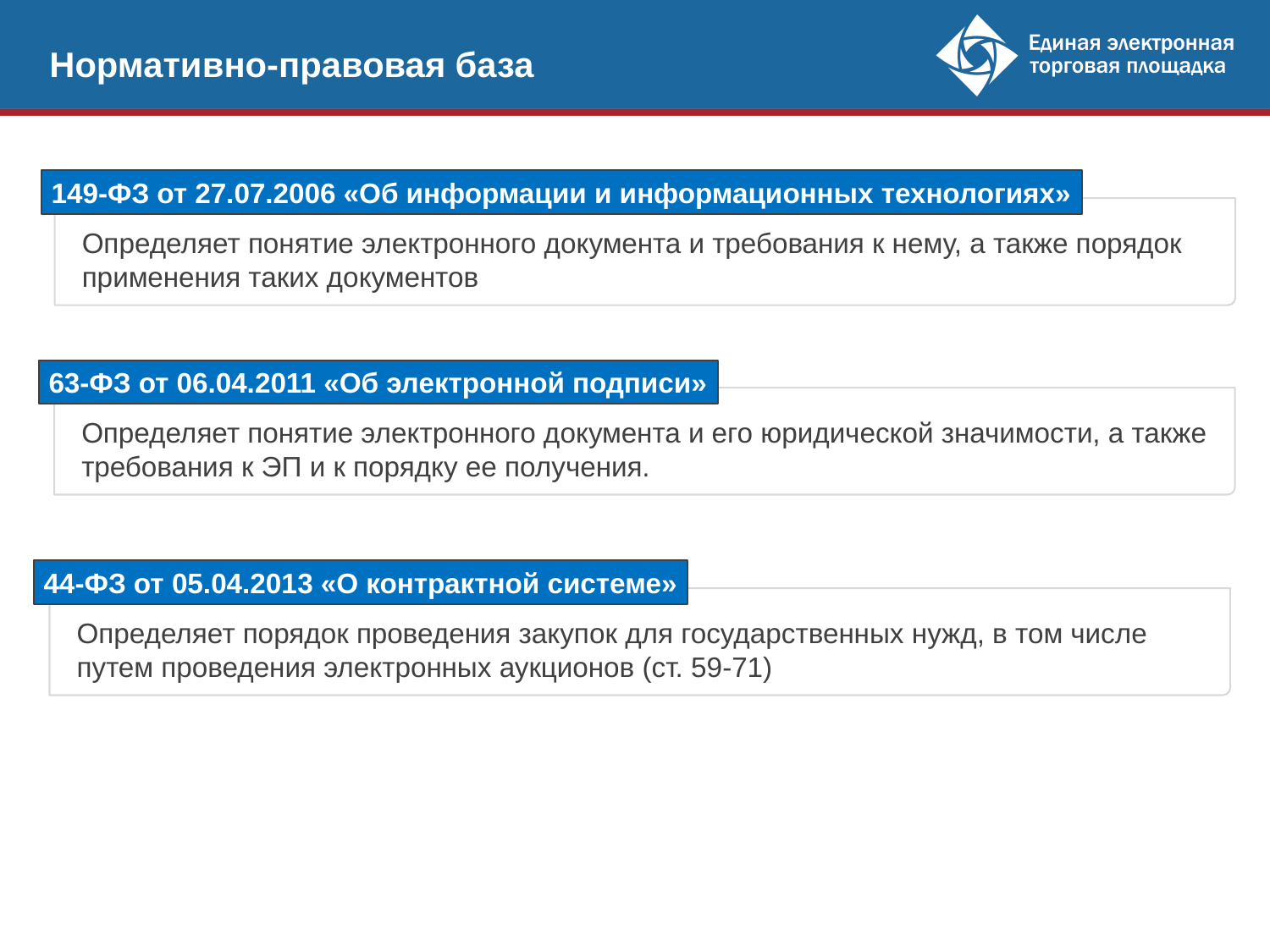

Нормативно-правовая база
149-ФЗ от 27.07.2006 «Об информации и информационных технологиях»
Определяет понятие электронного документа и требования к нему, а также порядок применения таких документов
63-ФЗ от 06.04.2011 «Об электронной подписи»
Определяет понятие электронного документа и его юридической значимости, а также требования к ЭП и к порядку ее получения.
44-ФЗ от 05.04.2013 «О контрактной системе»
Определяет порядок проведения закупок для государственных нужд, в том числе путем проведения электронных аукционов (ст. 59-71)